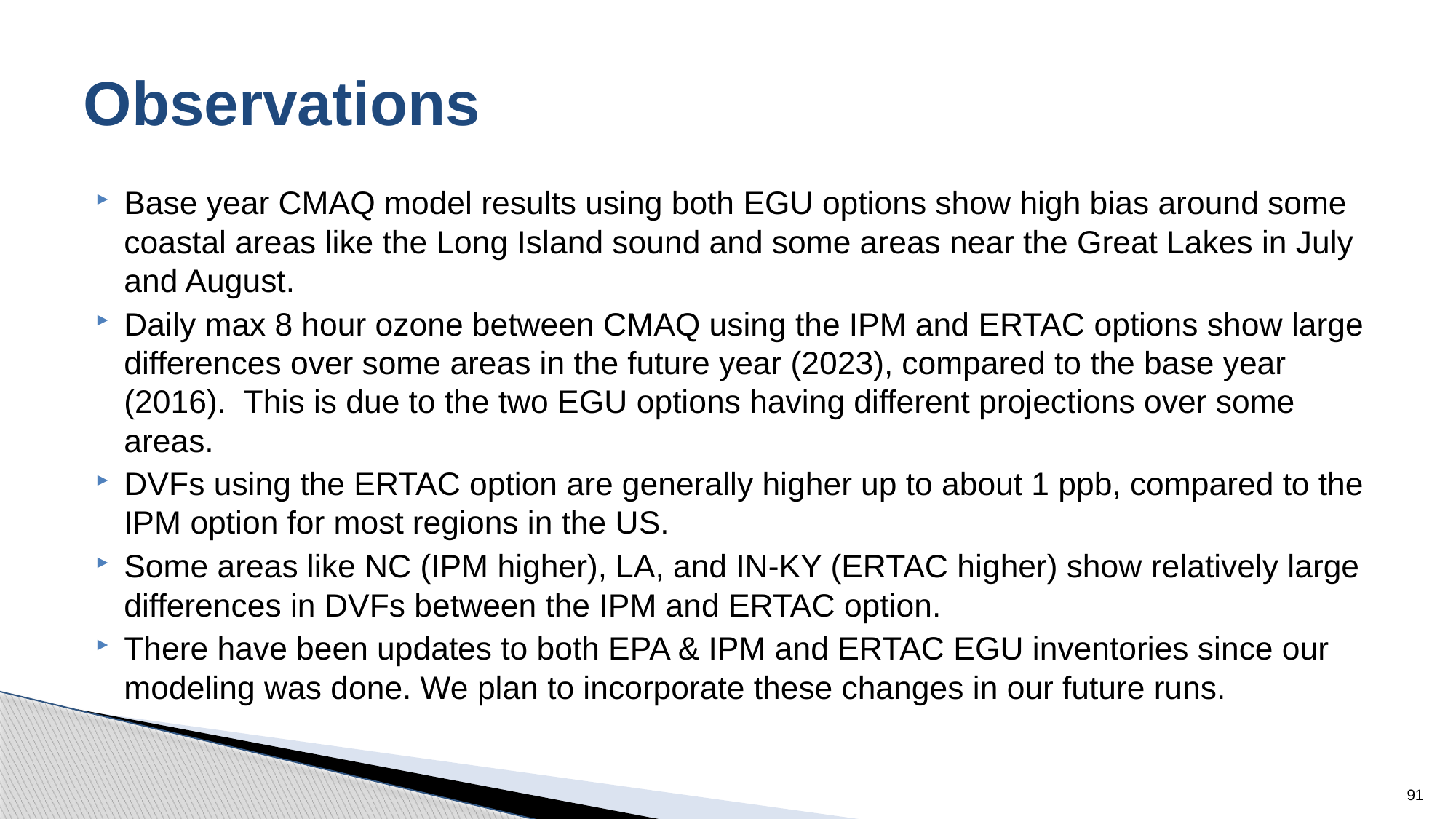

# Observations
Base year CMAQ model results using both EGU options show high bias around some coastal areas like the Long Island sound and some areas near the Great Lakes in July and August.
Daily max 8 hour ozone between CMAQ using the IPM and ERTAC options show large differences over some areas in the future year (2023), compared to the base year (2016).  This is due to the two EGU options having different projections over some areas.
DVFs using the ERTAC option are generally higher up to about 1 ppb, compared to the IPM option for most regions in the US.
Some areas like NC (IPM higher), LA, and IN-KY (ERTAC higher) show relatively large differences in DVFs between the IPM and ERTAC option.
There have been updates to both EPA & IPM and ERTAC EGU inventories since our modeling was done. We plan to incorporate these changes in our future runs.
91